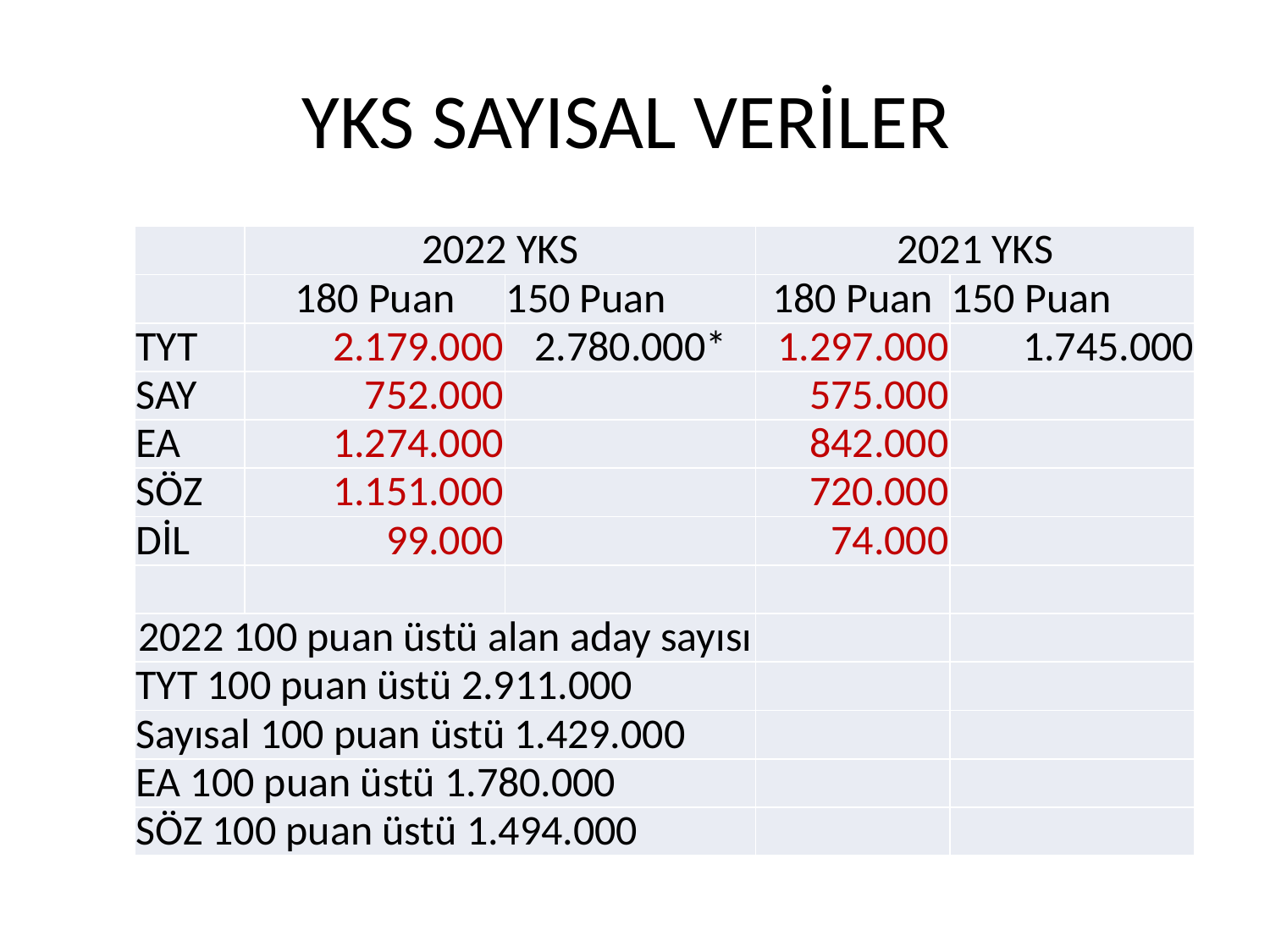

# YKS SAYISAL VERİLER
|  | 2022 YKS |  | 2021 YKS |  |
| --- | --- | --- | --- | --- |
|  | 180 Puan | 150 Puan | 180 Puan | 150 Puan |
| TYT | 2.179.000 | 2.780.000\* | 1.297.000 | 1.745.000 |
| SAY | 752.000 |  | 575.000 |  |
| EA | 1.274.000 |  | 842.000 |  |
| SÖZ | 1.151.000 |  | 720.000 |  |
| DİL | 99.000 |  | 74.000 |  |
|  |  |  |  |  |
| 2022 100 puan üstü alan aday sayısı |  |  |  |  |
| TYT 100 puan üstü 2.911.000 |  |  |  |  |
| Sayısal 100 puan üstü 1.429.000 |  |  |  |  |
| EA 100 puan üstü 1.780.000 |  |  |  |  |
| SÖZ 100 puan üstü 1.494.000 |  |  |  |  |